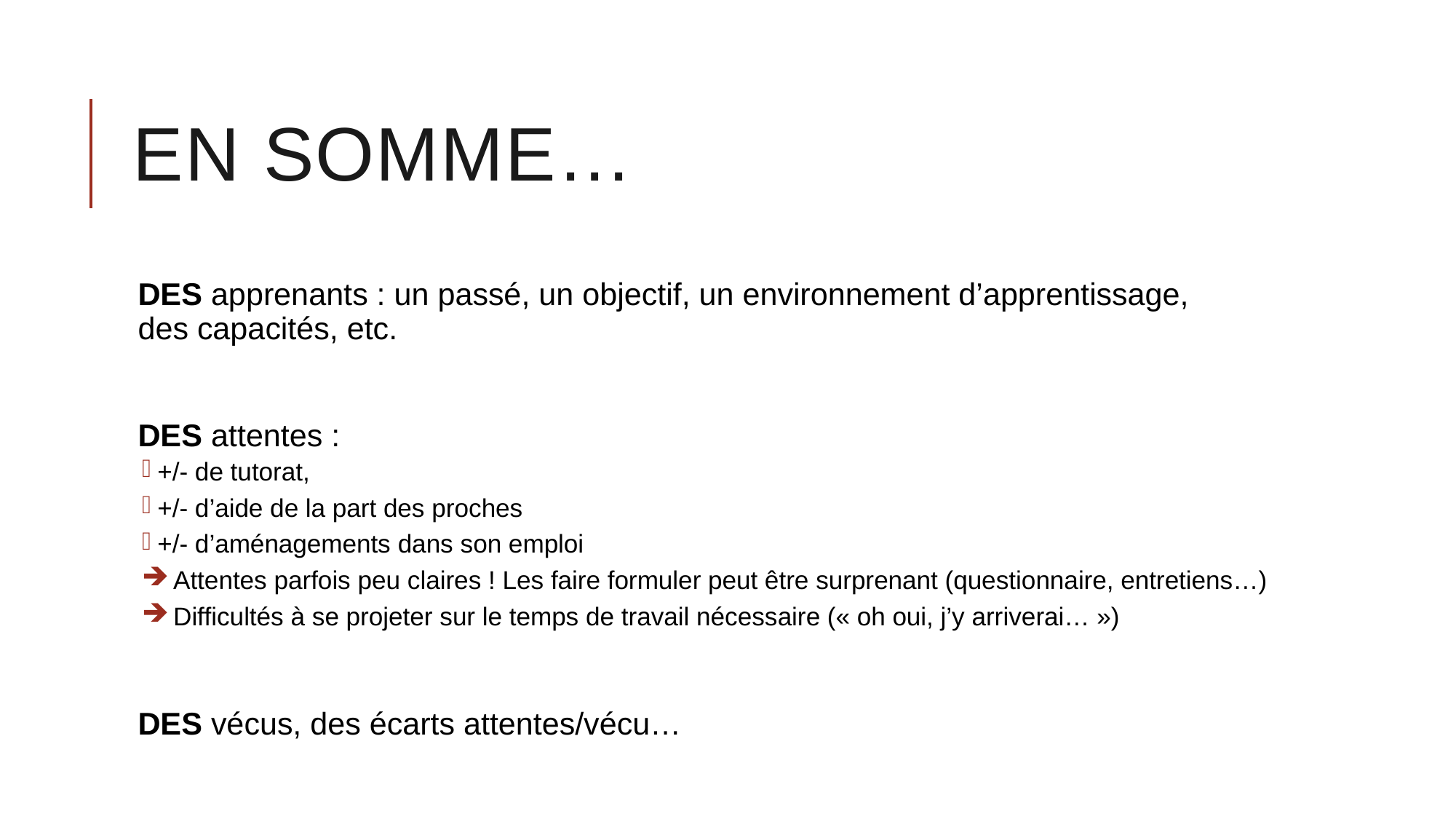

# En somme…
DES apprenants : un passé, un objectif, un environnement d’apprentissage,
des capacités, etc.

DES attentes :
+/- de tutorat,
+/- d’aide de la part des proches
+/- d’aménagements dans son emploi
 Attentes parfois peu claires ! Les faire formuler peut être surprenant (questionnaire, entretiens…)
 Difficultés à se projeter sur le temps de travail nécessaire (« oh oui, j’y arriverai… »)

DES vécus, des écarts attentes/vécu…